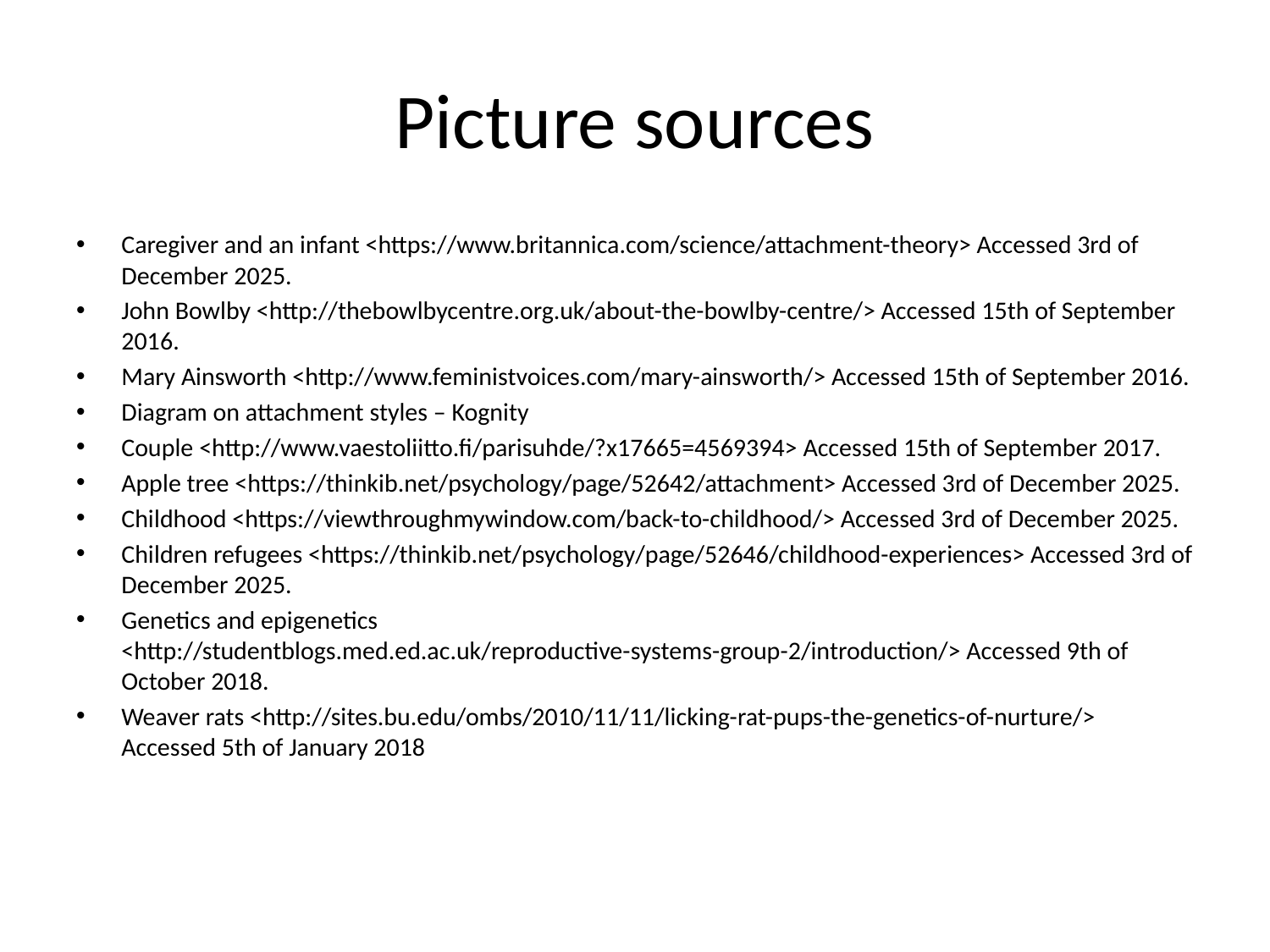

# Picture sources
Caregiver and an infant <https://www.britannica.com/science/attachment-theory> Accessed 3rd of December 2025.
John Bowlby <http://thebowlbycentre.org.uk/about-the-bowlby-centre/> Accessed 15th of September 2016.
Mary Ainsworth <http://www.feministvoices.com/mary-ainsworth/> Accessed 15th of September 2016.
Diagram on attachment styles – Kognity
Couple <http://www.vaestoliitto.fi/parisuhde/?x17665=4569394> Accessed 15th of September 2017.
Apple tree <https://thinkib.net/psychology/page/52642/attachment> Accessed 3rd of December 2025.
Childhood <https://viewthroughmywindow.com/back-to-childhood/> Accessed 3rd of December 2025.
Children refugees <https://thinkib.net/psychology/page/52646/childhood-experiences> Accessed 3rd of December 2025.
Genetics and epigenetics <http://studentblogs.med.ed.ac.uk/reproductive-systems-group-2/introduction/> Accessed 9th of October 2018.
Weaver rats <http://sites.bu.edu/ombs/2010/11/11/licking-rat-pups-the-genetics-of-nurture/> Accessed 5th of January 2018